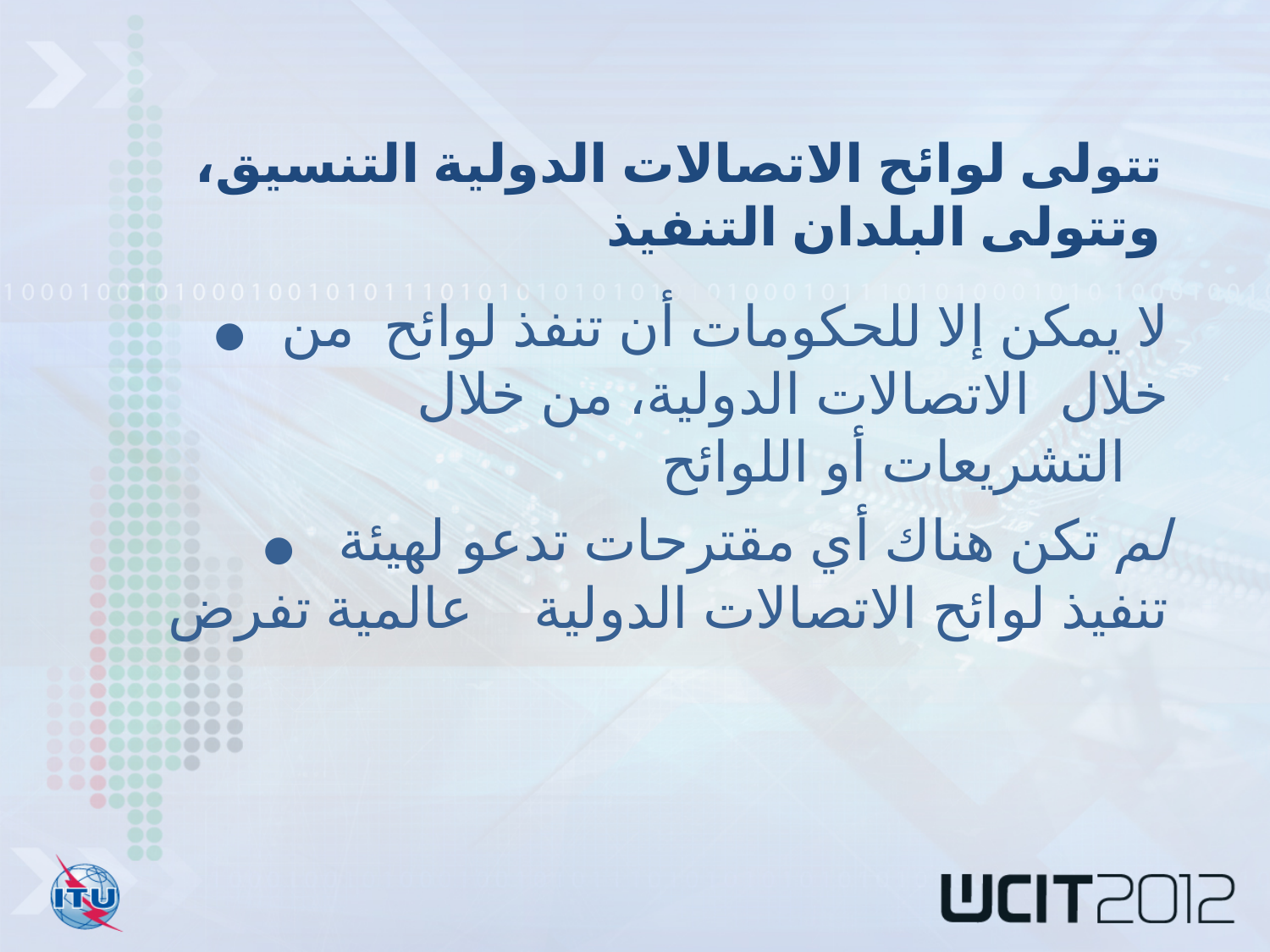

تتولى لوائح الاتصالات الدولية التنسيق، وتتولى البلدان التنفيذ

●    لا يمكن إلا للحكومات أن تنفذ لوائح  من خلال  الاتصالات الدولية، من خلال التشريعات أو اللوائح
●   لم تكن هناك أي مقترحات تدعو لهيئة عالمية تفرض 	تنفيذ لوائح الاتصالات الدولية